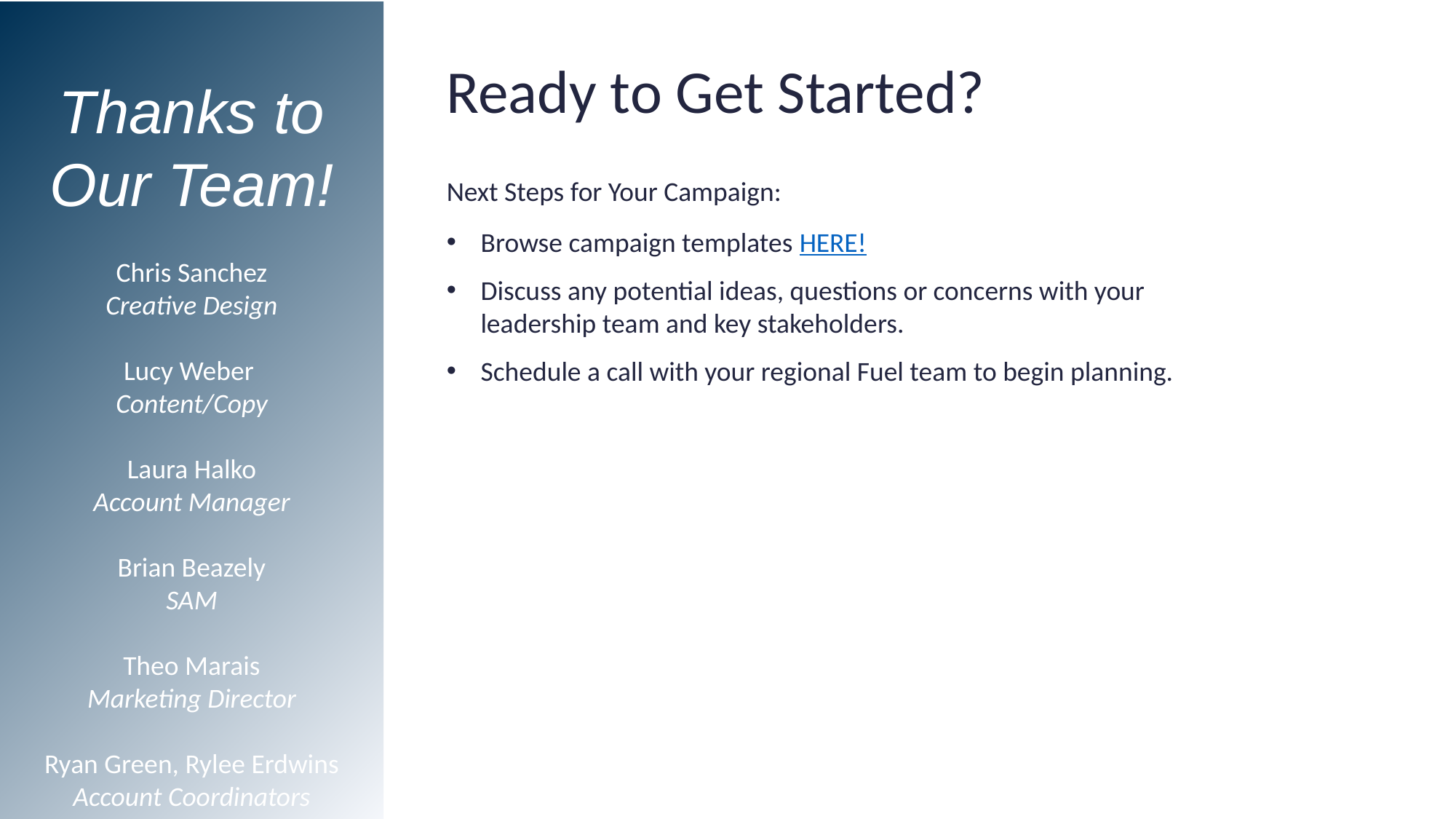

Ready to Get Started?
Thanks to Our Team!

Chris Sanchez
Creative Design

Lucy Weber
Content/Copy

Laura Halko
Account Manager

Brian Beazely
SAM

Theo Marais
Marketing Director

Ryan Green, Rylee Erdwins
Account Coordinators

Next Steps for Your Campaign:
Browse campaign templates HERE!
Discuss any potential ideas, questions or concerns with your leadership team and key stakeholders.
Schedule a call with your regional Fuel team to begin planning.